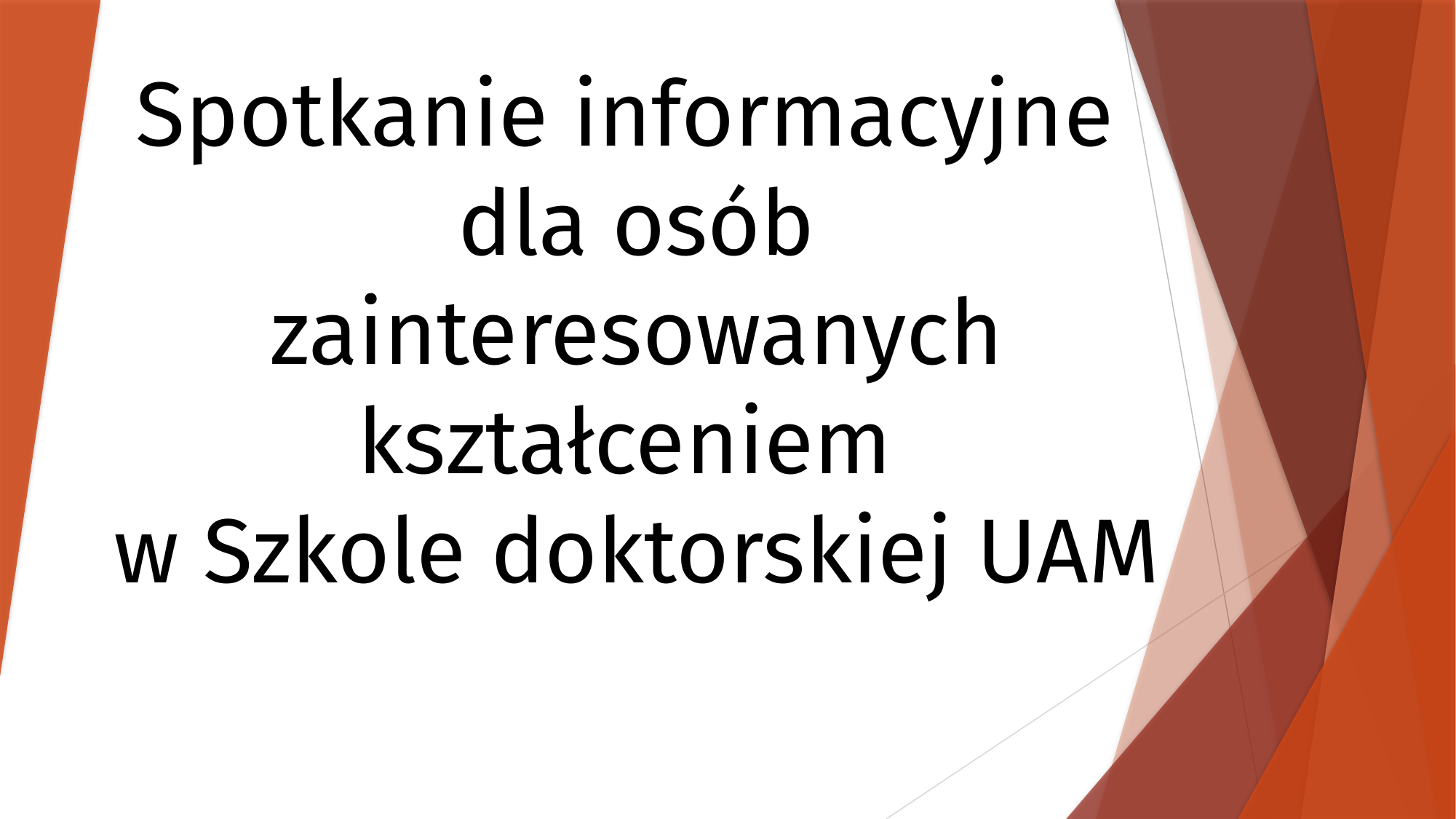

# Spotkanie informacyjne dla osób zainteresowanych kształceniem w Szkole doktorskiej UAM